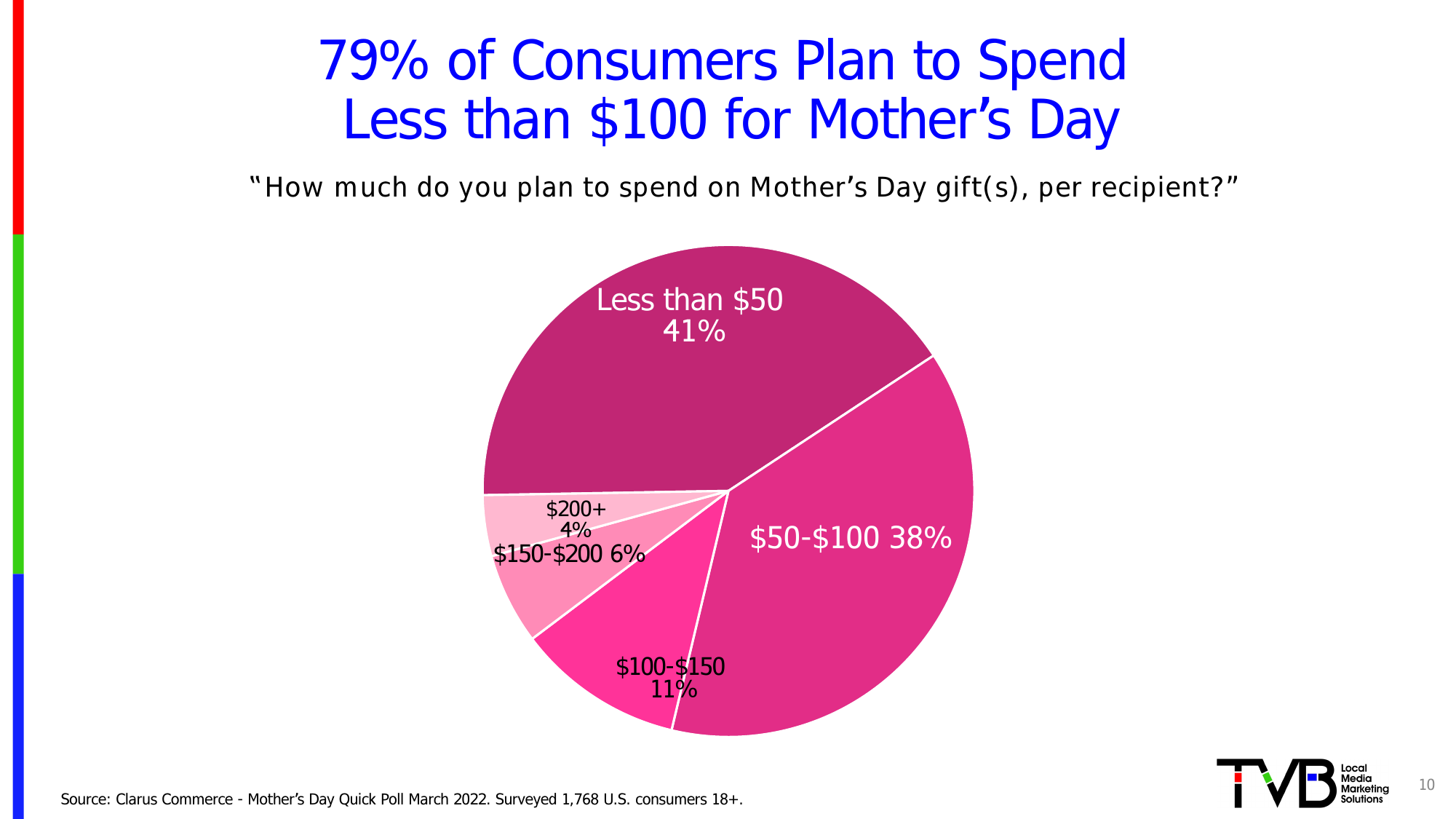

# 79% of Consumers Plan to Spend Less than $100 for Mother’s Day

### Chart: “How much do you plan to spend on Mother’s Day gift(s), per recipient?”

| Category | Column1 |
|---|---|
| Less than $50 | 0.41 |
| $50-$100 | 0.38 |
| $100-$150 | 0.11 |
| $150-$200 | 0.06 |
| $200+ | 0.04 |
10
Source: Clarus Commerce - Mother’s Day Quick Poll March 2022. Surveyed 1,768 U.S. consumers 18+.